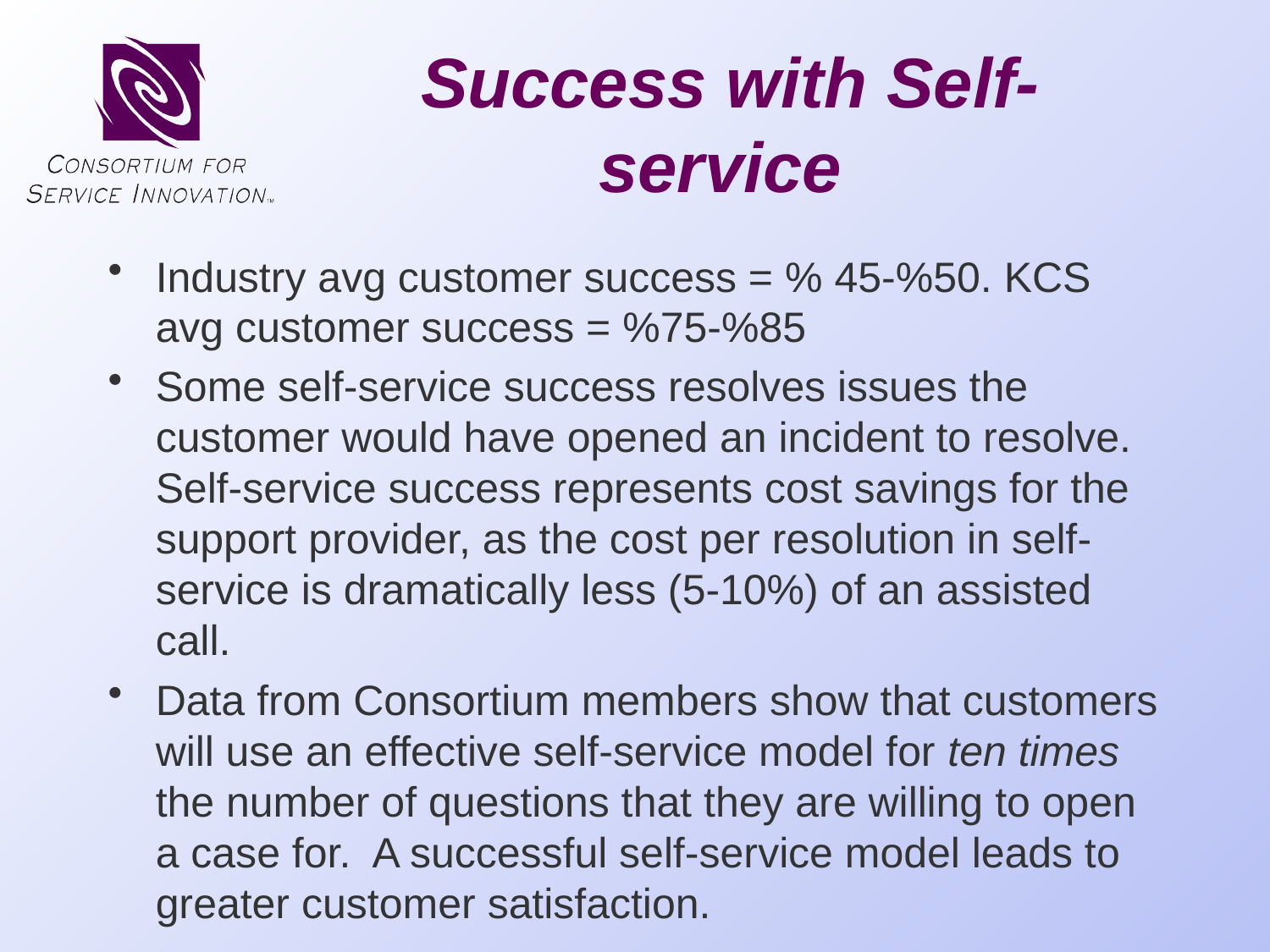

# Success with Self-service
Industry avg customer success = % 45-%50. KCS avg customer success = %75-%85
Some self-service success resolves issues the customer would have opened an incident to resolve. Self-service success represents cost savings for the support provider, as the cost per resolution in self-service is dramatically less (5-10%) of an assisted call.
Data from Consortium members show that customers will use an effective self-service model for ten times the number of questions that they are willing to open a case for.  A successful self-service model leads to greater customer satisfaction.